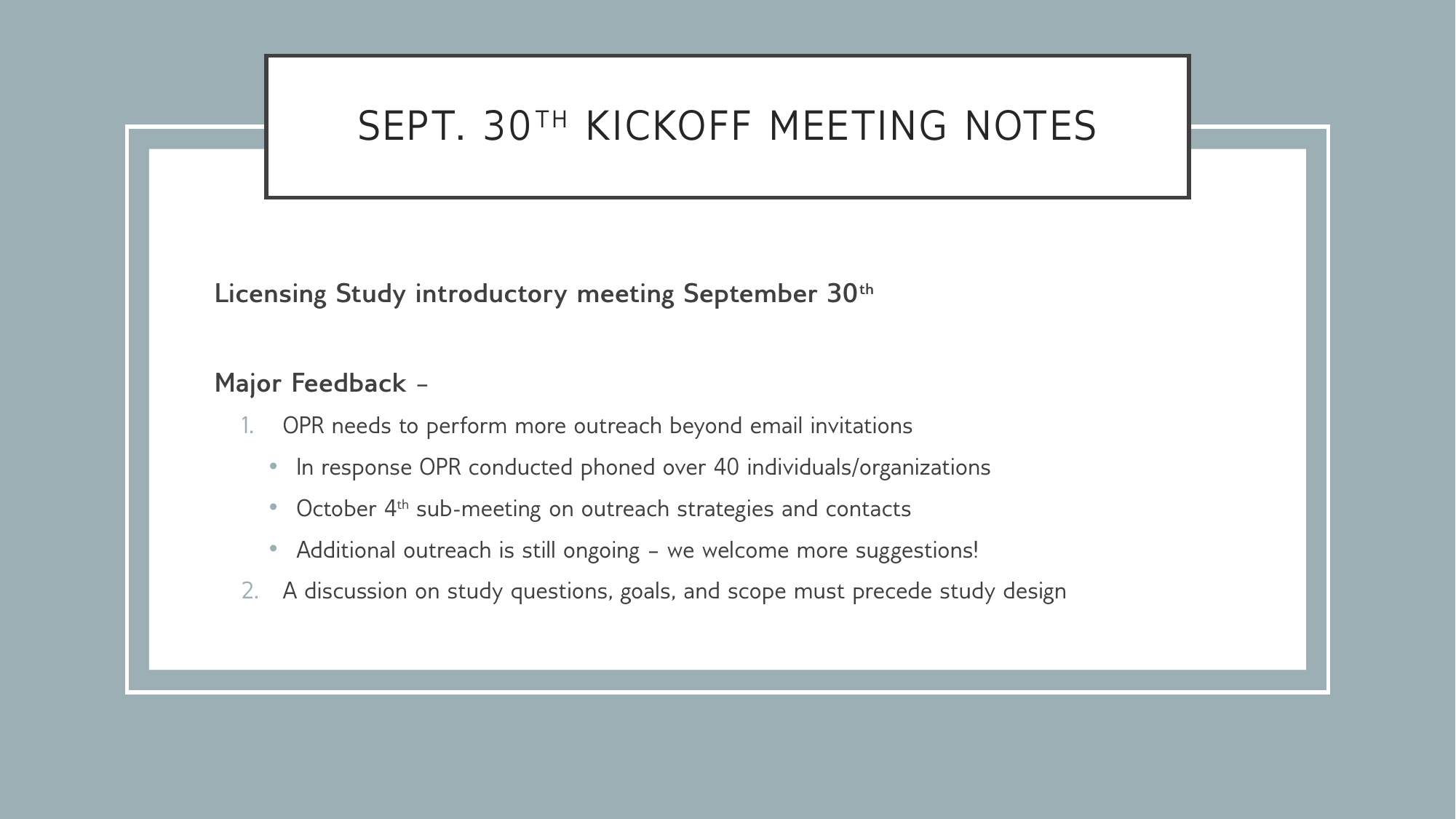

# Sept. 30th Kickoff meeting notes

Licensing Study introductory meeting September 30th

Major Feedback –
OPR needs to perform more outreach beyond email invitations
In response OPR conducted phoned over 40 individuals/organizations
October 4th sub-meeting on outreach strategies and contacts
Additional outreach is still ongoing – we welcome more suggestions!
A discussion on study questions, goals, and scope must precede study design